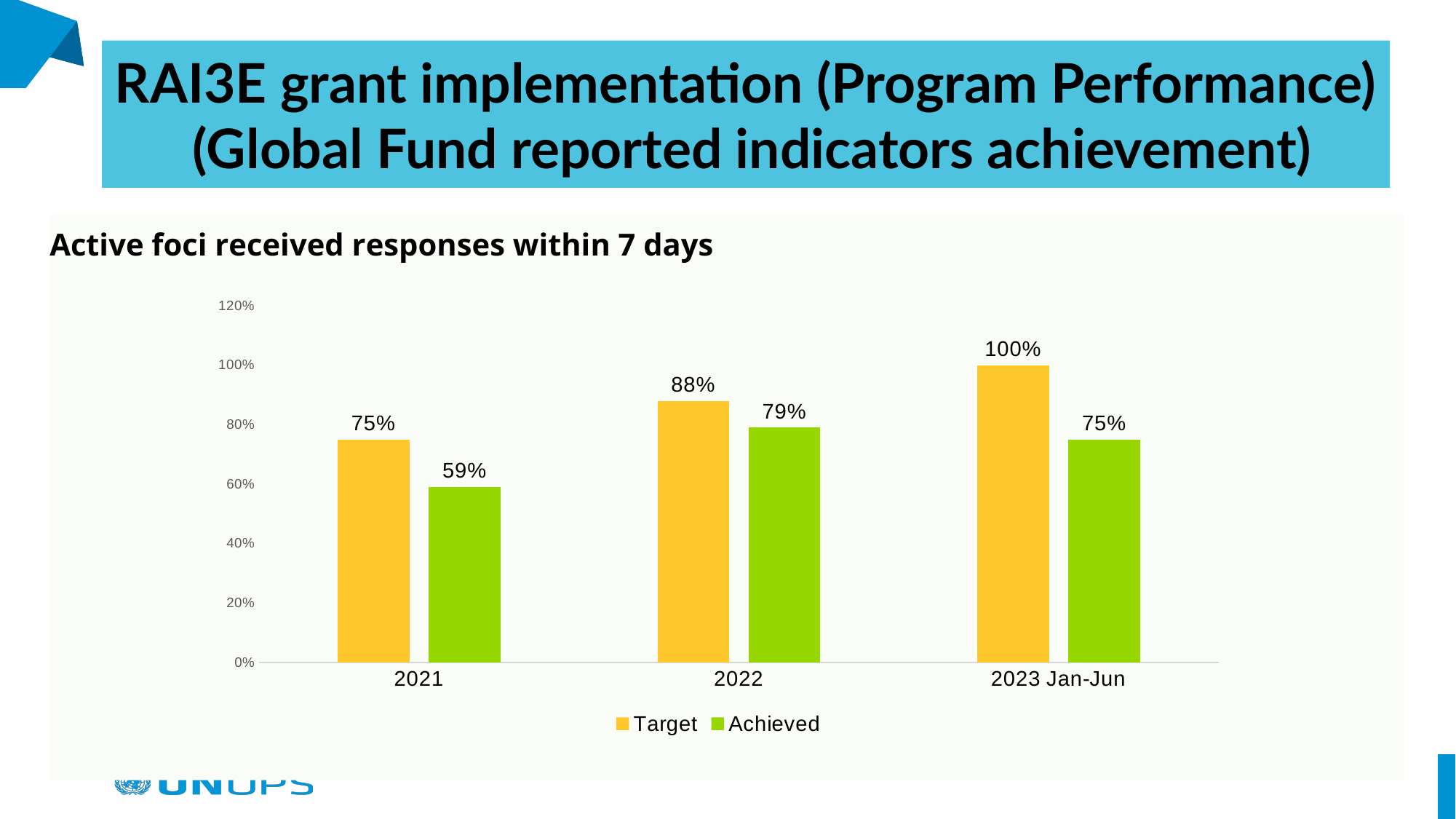

# RAI3E grant implementation (Program Performance)
 (Global Fund reported indicators achievement)
Active foci received responses within 7 days

### Chart

| Category | Target | Achieved |
|---|---|---|
| 2021 | 0.75 | 0.59 |
| 2022 | 0.88 | 0.79 |
| 2023 Jan-Jun | 1.0 | 0.75 |